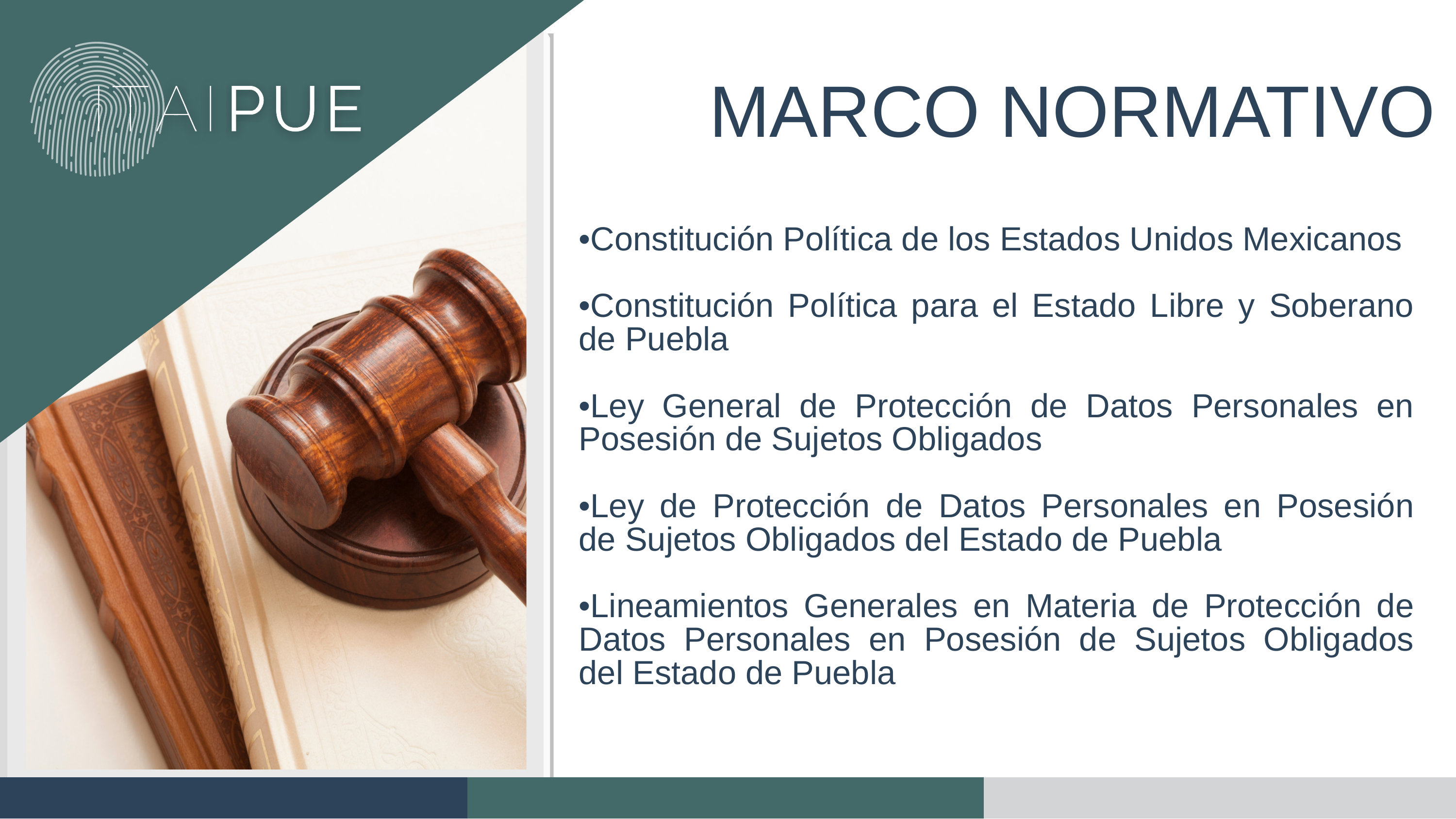

MARCO NORMATIVO
•Constitución Política de los Estados Unidos Mexicanos

•Constitución Política para el Estado Libre y Soberano de Puebla

•Ley General de Protección de Datos Personales en Posesión de Sujetos Obligados

•Ley de Protección de Datos Personales en Posesión de Sujetos Obligados del Estado de Puebla

•Lineamientos Generales en Materia de Protección de Datos Personales en Posesión de Sujetos Obligados del Estado de Puebla